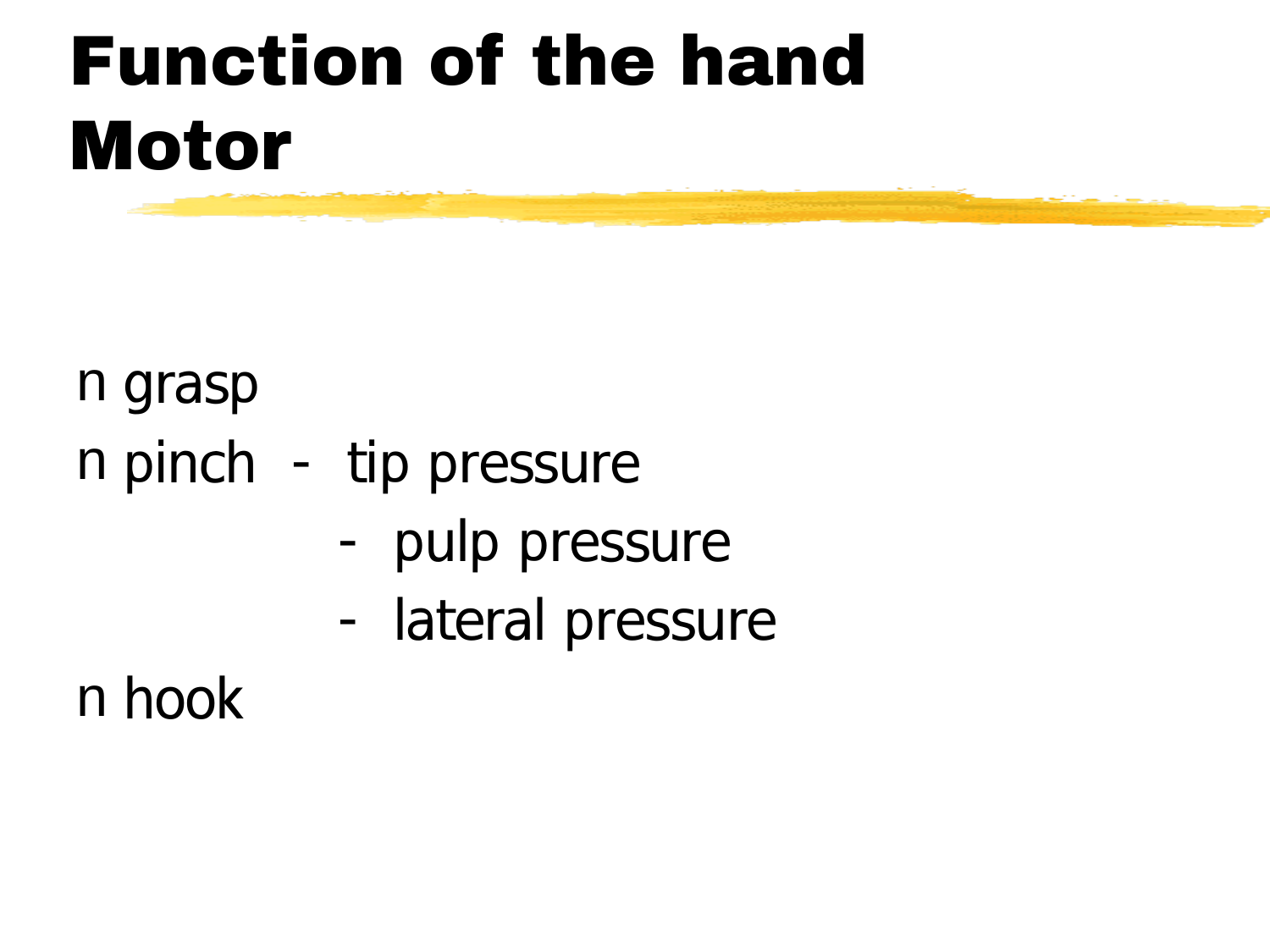

# Function of the hand Motor

grasp
pinch  -  tip pressure
		     -  pulp pressure
		     -  lateral pressure
hook